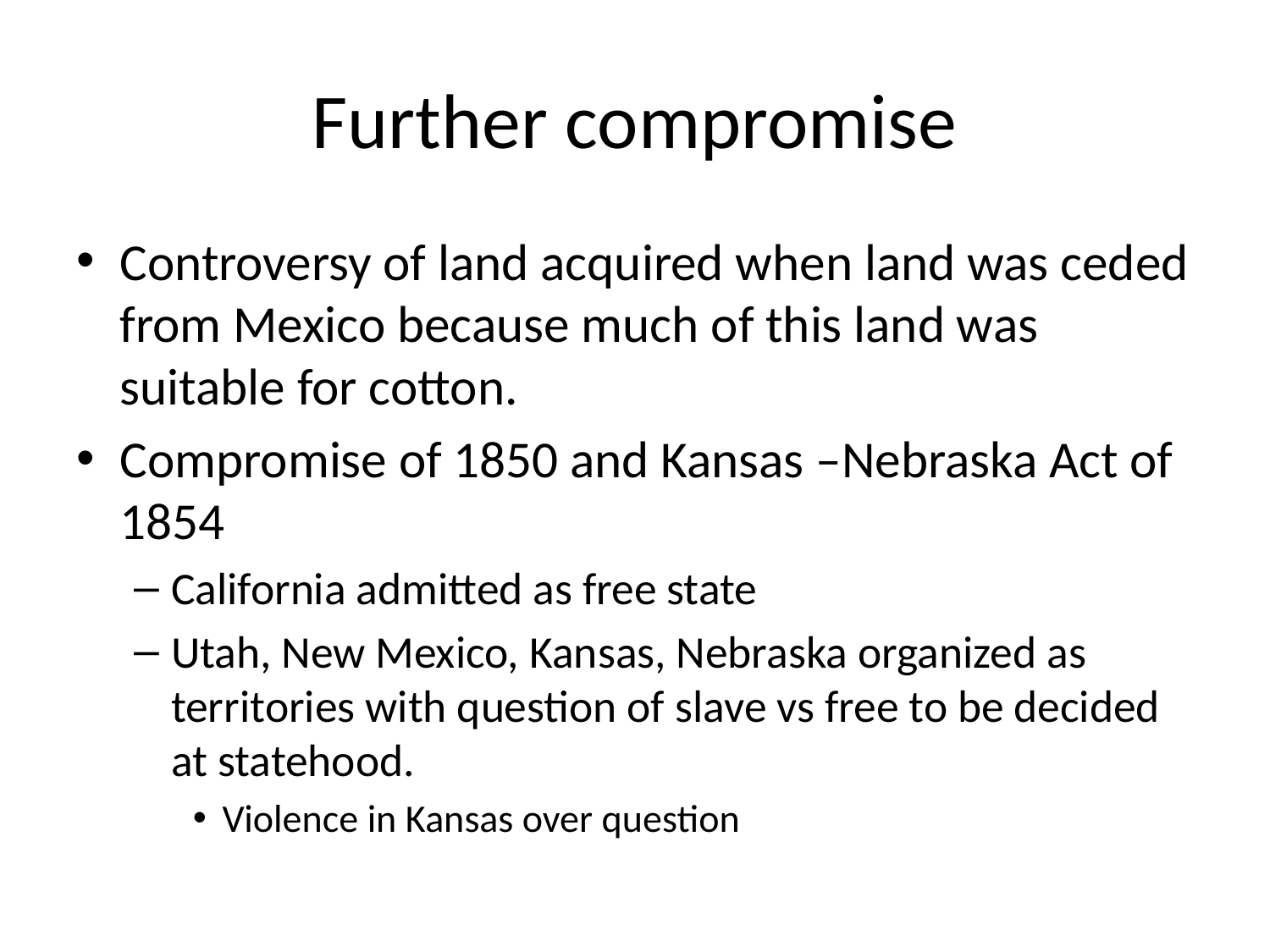

# Further compromise
Controversy of land acquired when land was ceded from Mexico because much of this land was suitable for cotton.
Compromise of 1850 and Kansas –Nebraska Act of 1854
California admitted as free state
Utah, New Mexico, Kansas, Nebraska organized as territories with question of slave vs free to be decided at statehood.
Violence in Kansas over question